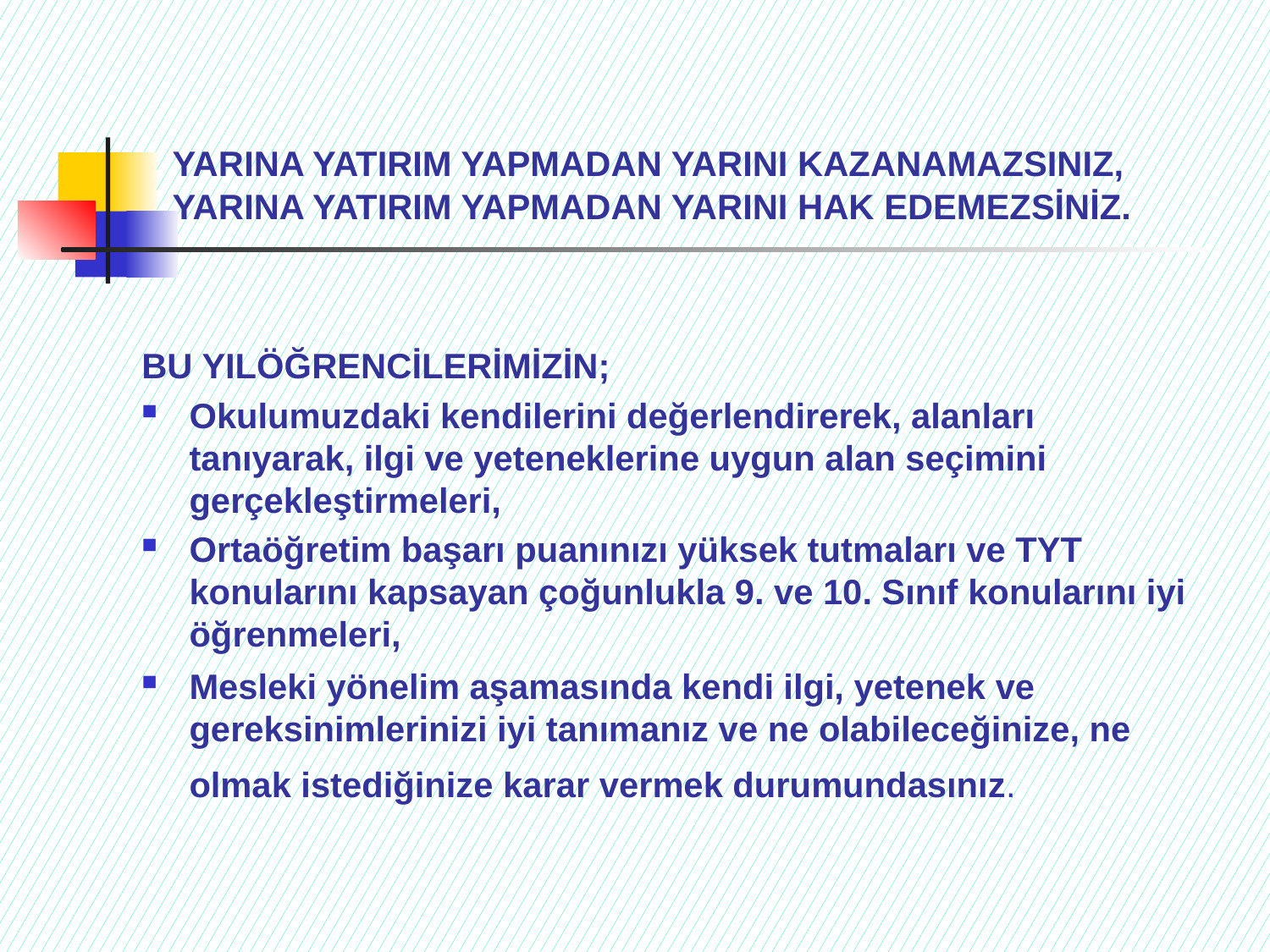

# YARINA YATIRIM YAPMADAN YARINI KAZANAMAZSINIZ, YARINA YATIRIM YAPMADAN YARINI HAK EDEMEZSİNİZ.
BU YILÖĞRENCİLERİMİZİN;
Okulumuzdaki kendilerini değerlendirerek, alanları tanıyarak, ilgi ve yeteneklerine uygun alan seçimini gerçekleştirmeleri,
Ortaöğretim başarı puanınızı yüksek tutmaları ve TYT konularını kapsayan çoğunlukla 9. ve 10. Sınıf konularını iyi öğrenmeleri,
Mesleki yönelim aşamasında kendi ilgi, yetenek ve gereksinimlerinizi iyi tanımanız ve ne olabileceğinize, ne olmak istediğinize karar vermek durumundasınız.